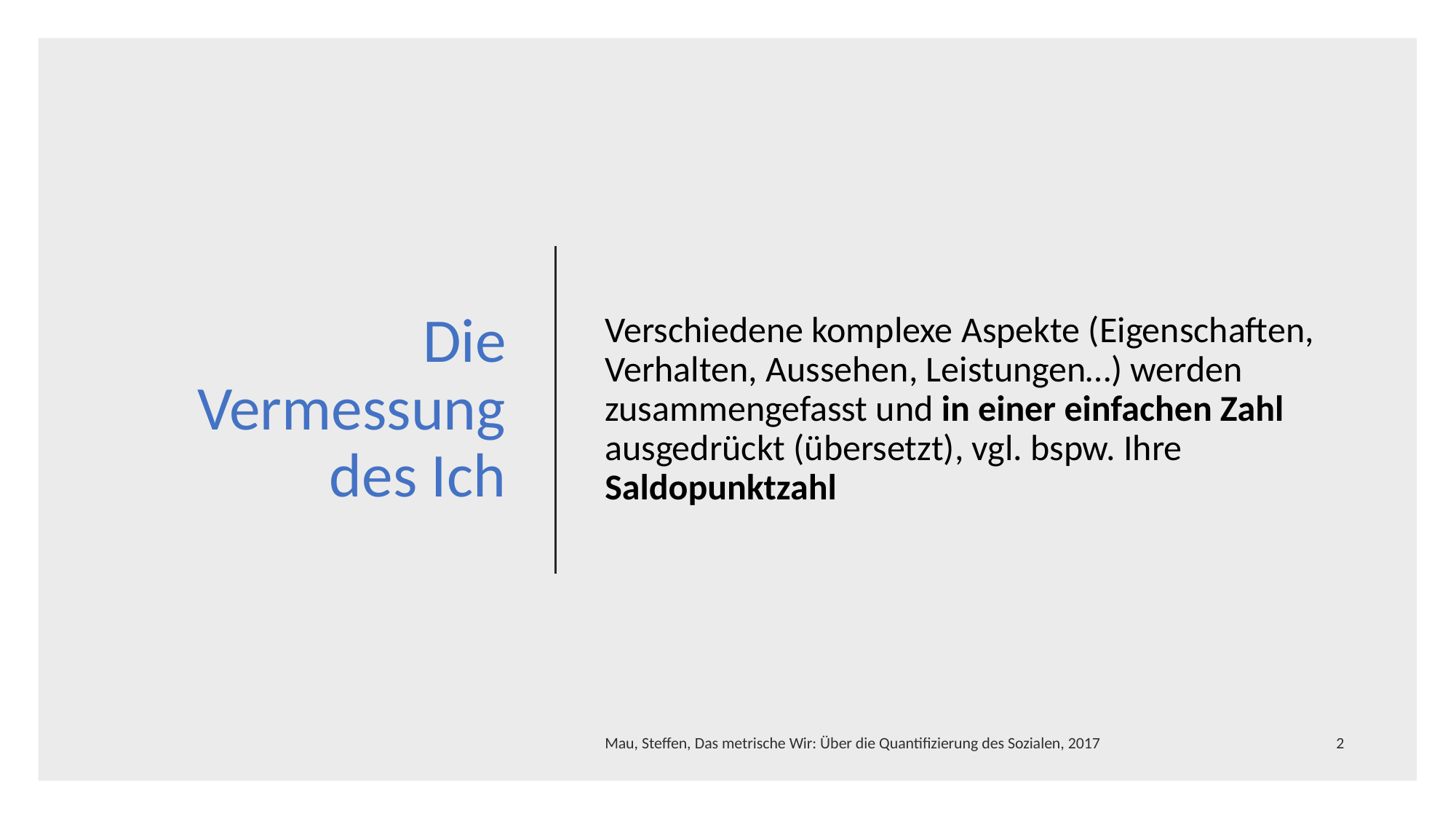

# Die Vermessung des Ich
Verschiedene komplexe Aspekte (Eigenschaften, Verhalten, Aussehen, Leistungen…) werden zusammengefasst und in einer einfachen Zahl ausgedrückt (übersetzt), vgl. bspw. Ihre Saldopunktzahl
Mau, Steffen, Das metrische Wir: Über die Quantifizierung des Sozialen, 2017
2